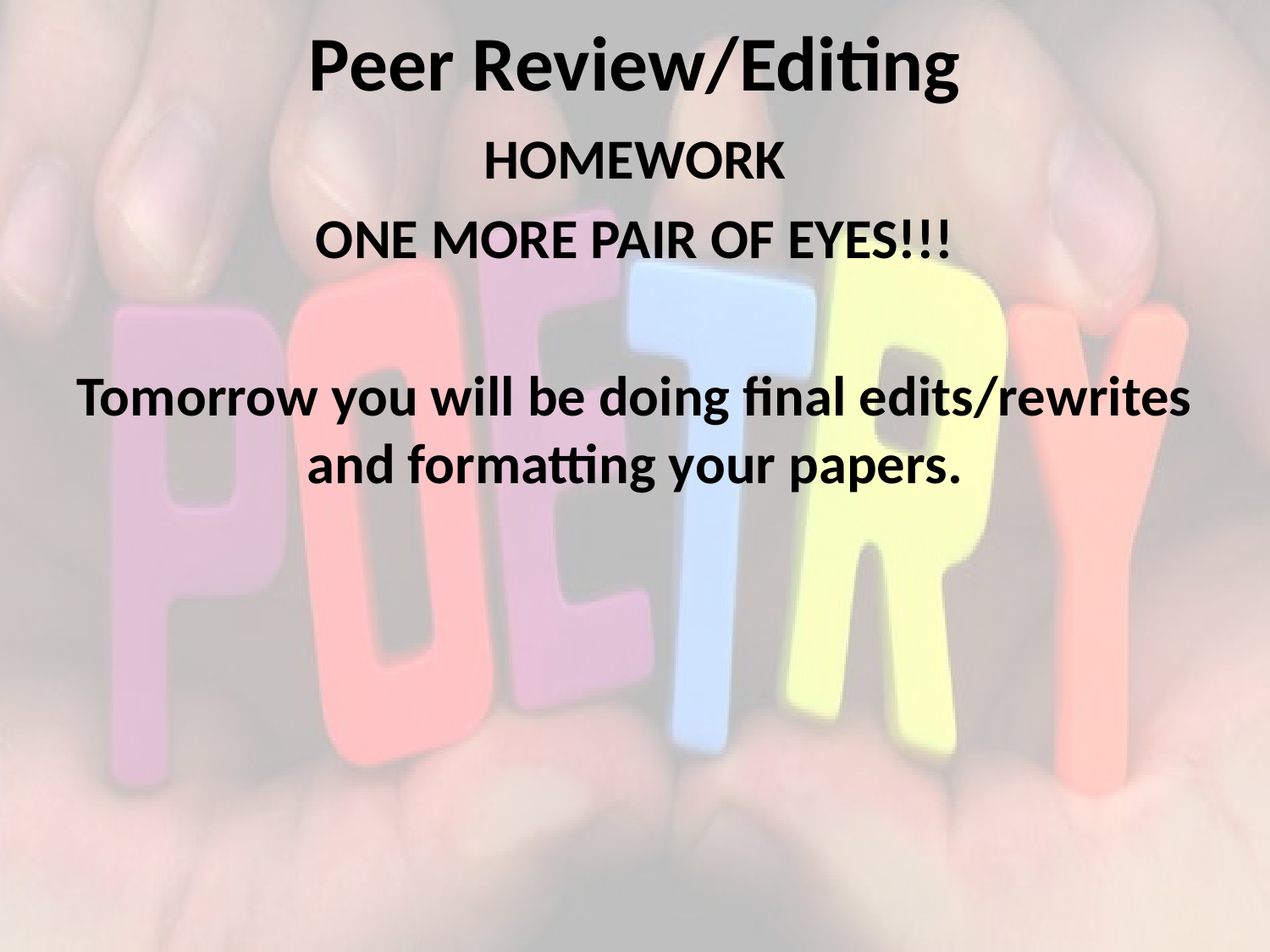

# Peer Review/Editing
HOMEWORK
ONE MORE PAIR OF EYES!!!

Tomorrow you will be doing final edits/rewrites and formatting your papers.